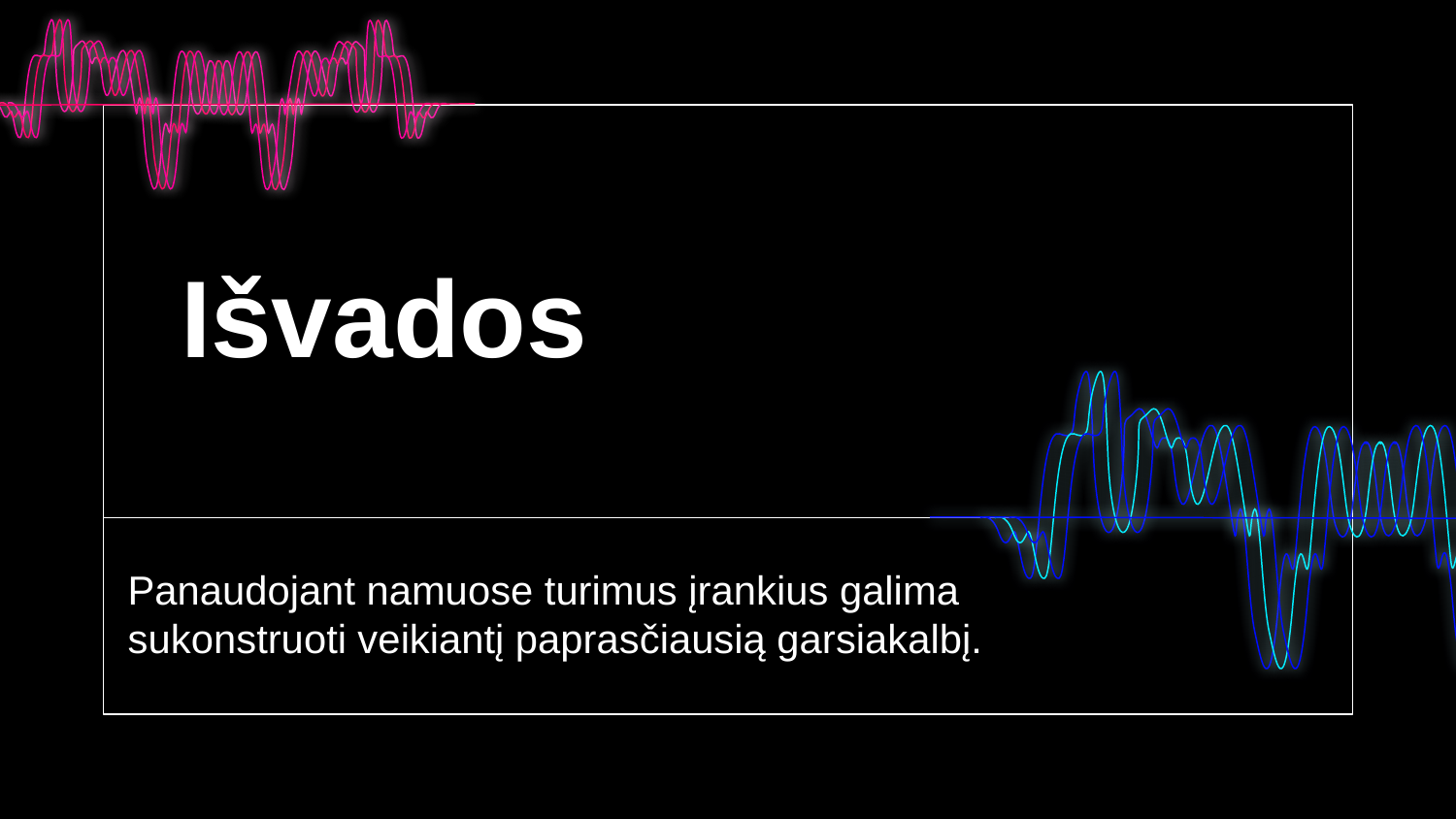

# Išvados
Panaudojant namuose turimus įrankius galima sukonstruoti veikiantį paprasčiausią garsiakalbį.